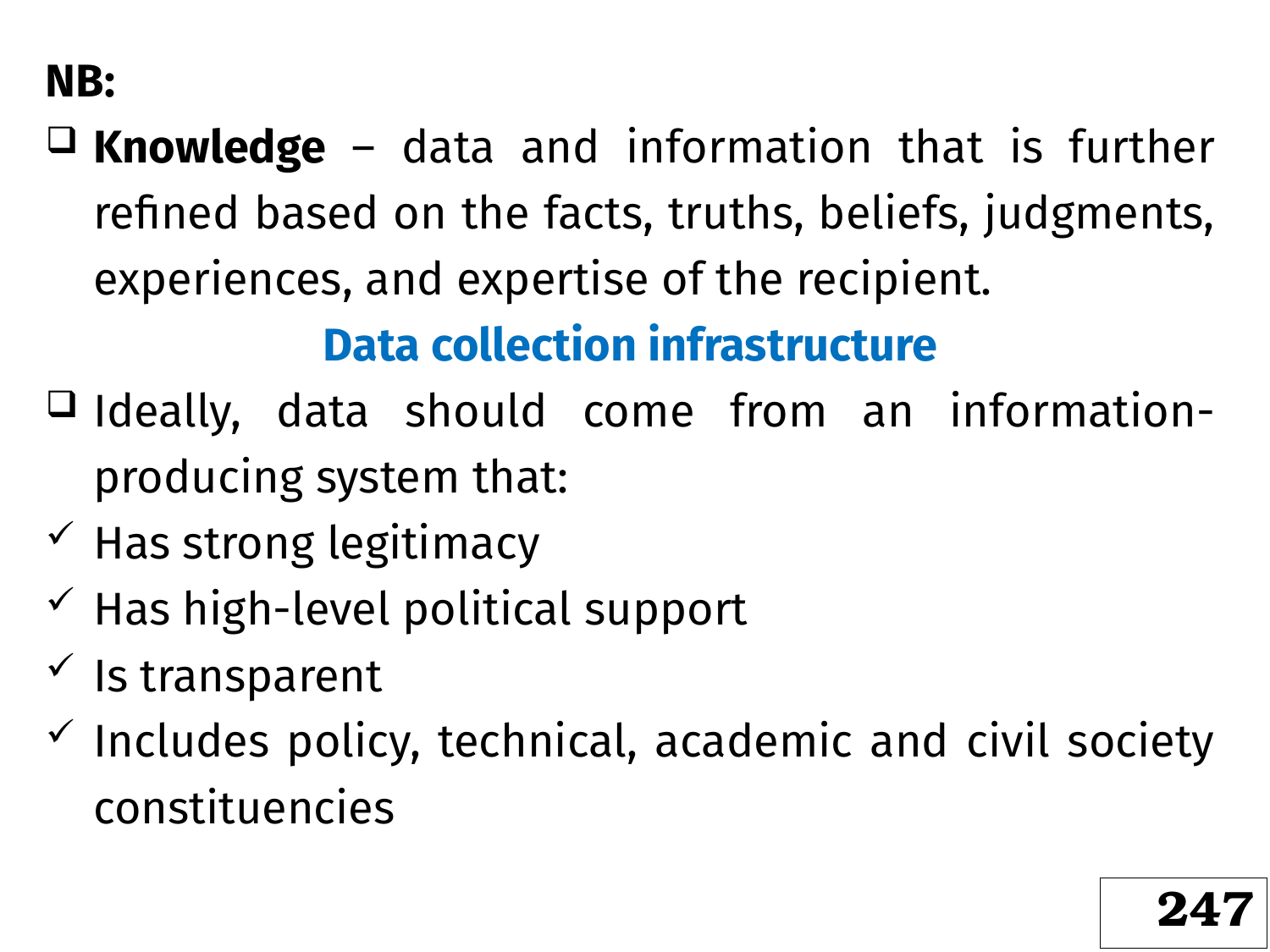

NB:
Knowledge – data and information that is further refined based on the facts, truths, beliefs, judgments, experiences, and expertise of the recipient.
Data collection infrastructure
Ideally, data should come from an information-producing system that:
Has strong legitimacy
Has high-level political support
Is transparent
Includes policy, technical, academic and civil society constituencies

247